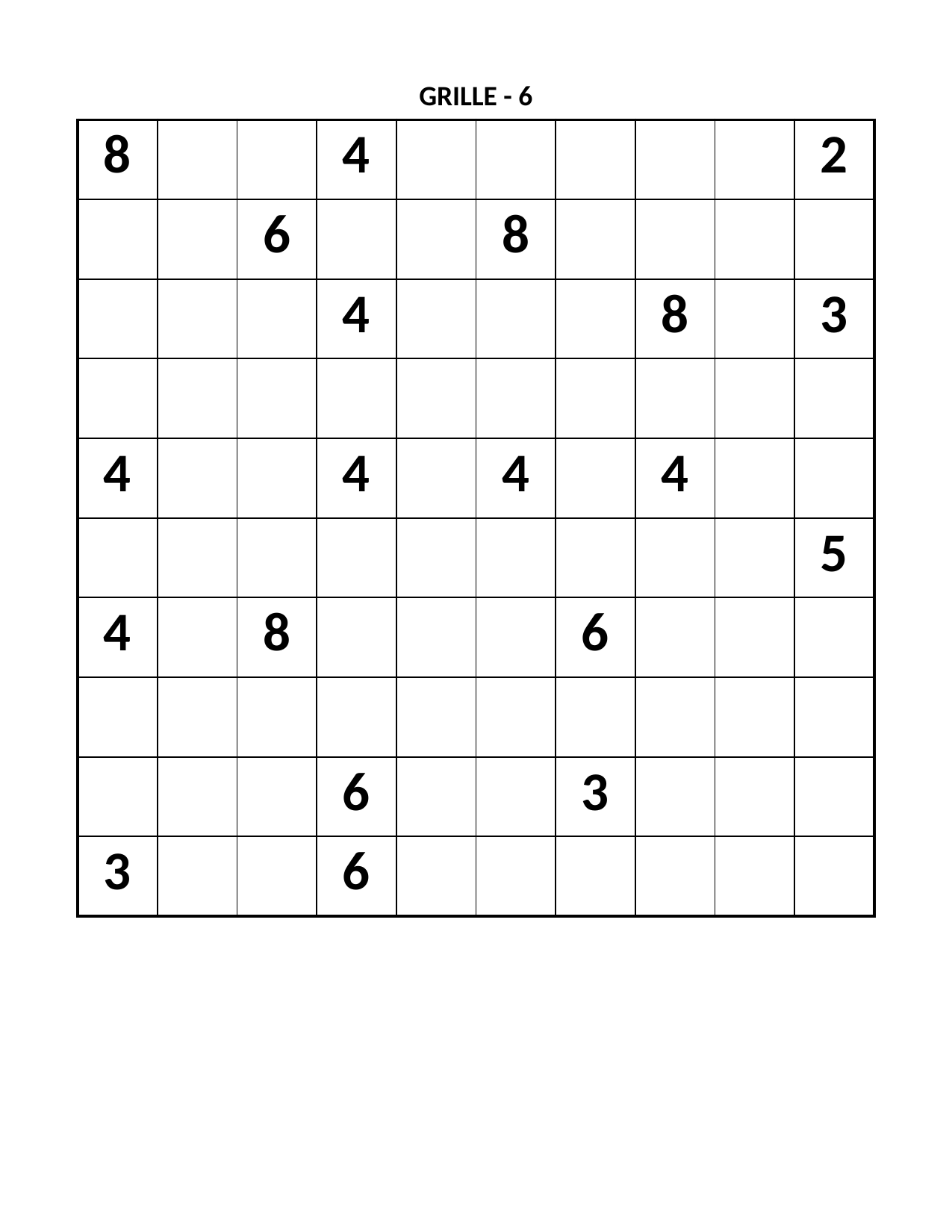

GRILLE - 6
| 8 |  |  | 4 |  |  |  |  |  | 2 |
| --- | --- | --- | --- | --- | --- | --- | --- | --- | --- |
|  |  | 6 |  |  | 8 |  |  |  |  |
|  |  |  | 4 |  |  |  | 8 |  | 3 |
|  |  |  |  |  |  |  |  |  |  |
| 4 |  |  | 4 |  | 4 |  | 4 |  |  |
|  |  |  |  |  |  |  |  |  | 5 |
| 4 |  | 8 |  |  |  | 6 |  |  |  |
|  |  |  |  |  |  |  |  |  |  |
|  |  |  | 6 |  |  | 3 |  |  |  |
| 3 |  |  | 6 |  |  |  |  |  |  |